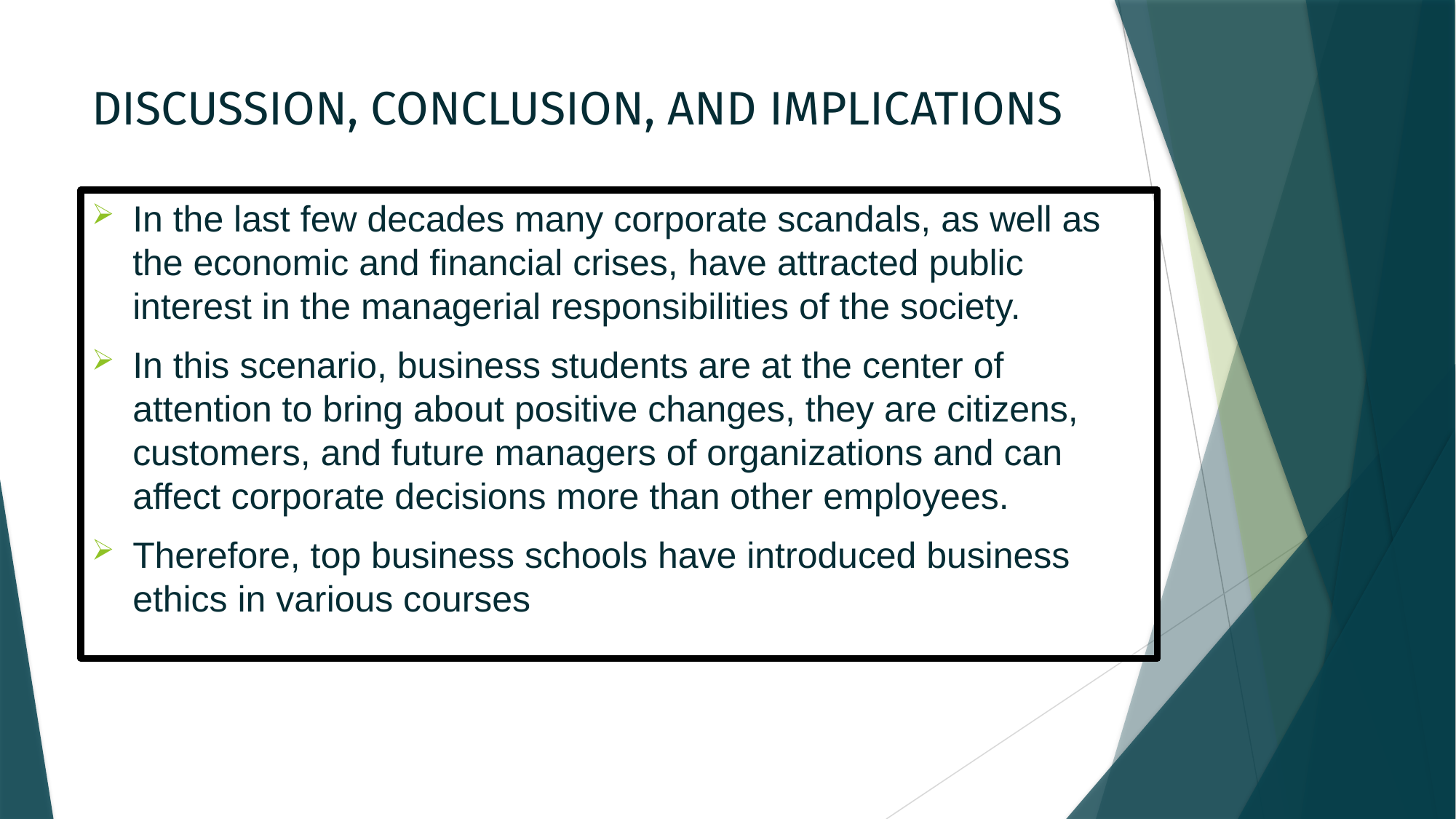

# DISCUSSION, CONCLUSION, AND IMPLICATIONS
In the last few decades many corporate scandals, as well as the economic and financial crises, have attracted public interest in the managerial responsibilities of the society.
In this scenario, business students are at the center of attention to bring about positive changes, they are citizens, customers, and future managers of organizations and can affect corporate decisions more than other employees.
Therefore, top business schools have introduced business ethics in various courses